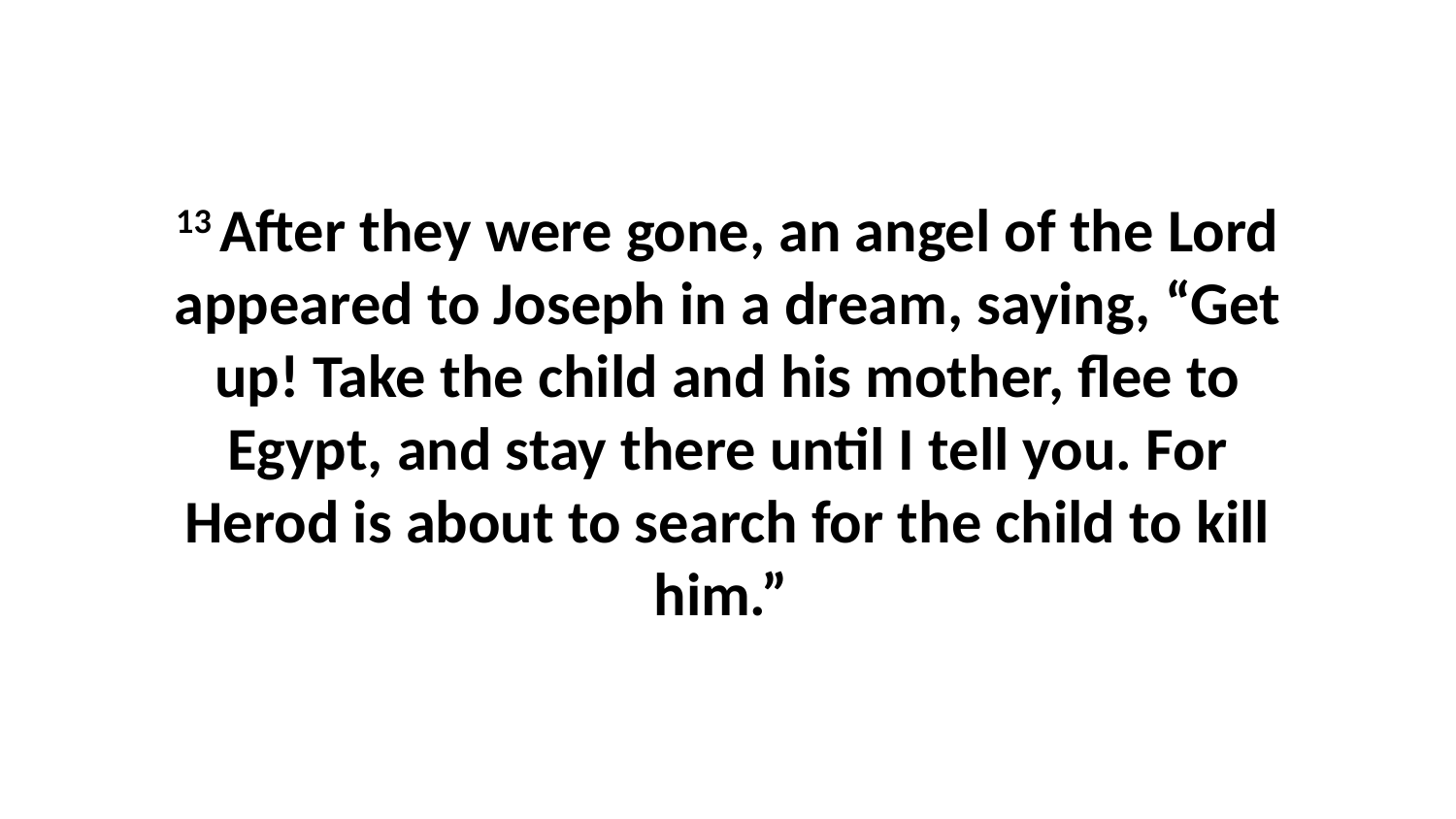

13 After they were gone, an angel of the Lord appeared to Joseph in a dream, saying, “Get up! Take the child and his mother, flee to Egypt, and stay there until I tell you. For Herod is about to search for the child to kill him.”